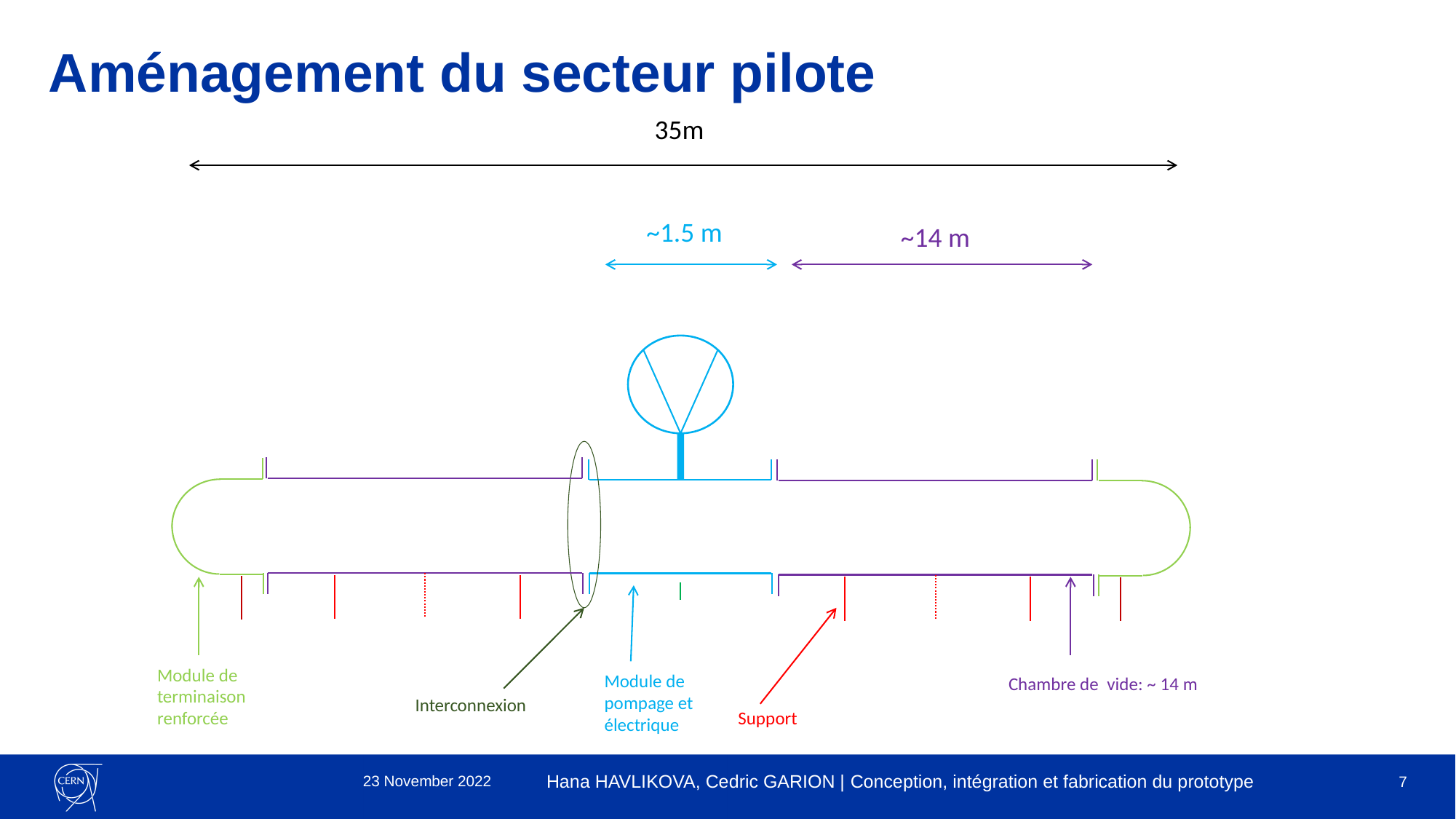

# Aménagement du secteur pilote
35m
~1.5 m
~14 m

Module de terminaison renforcée
Module de pompage et électrique
Chambre de  vide: ~ 14 m
Interconnexion
Support
23 November 2022
Hana HAVLIKOVA, Cedric GARION | Conception, intégration et fabrication du prototype
7